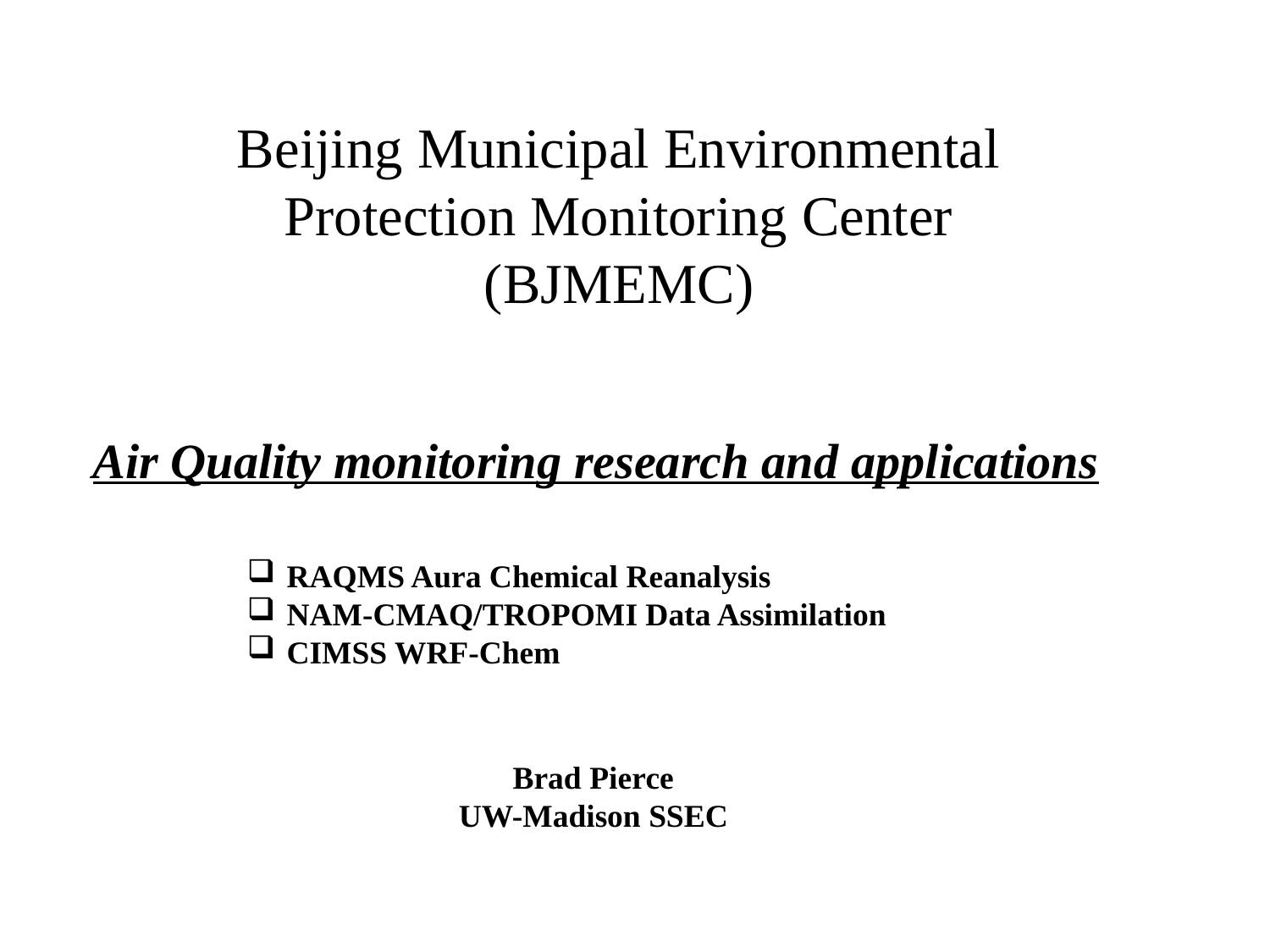

Beijing Municipal Environmental Protection Monitoring Center (BJMEMC)
Air Quality monitoring research and applications
RAQMS Aura Chemical Reanalysis
NAM-CMAQ/TROPOMI Data Assimilation
CIMSS WRF-Chem
Brad Pierce
UW-Madison SSEC